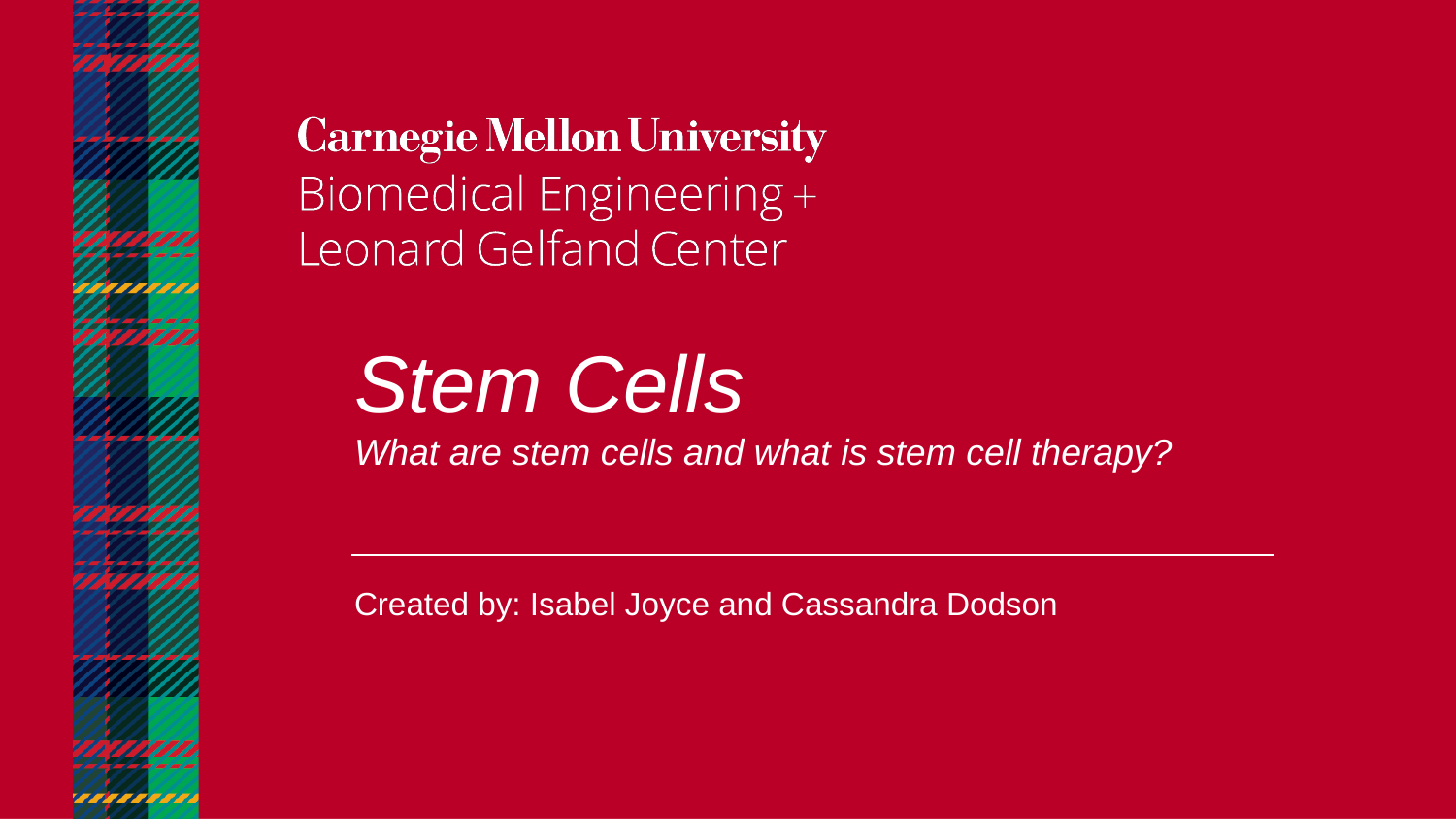

Stem Cells
What are stem cells and what is stem cell therapy?
Created by: Isabel Joyce and Cassandra Dodson